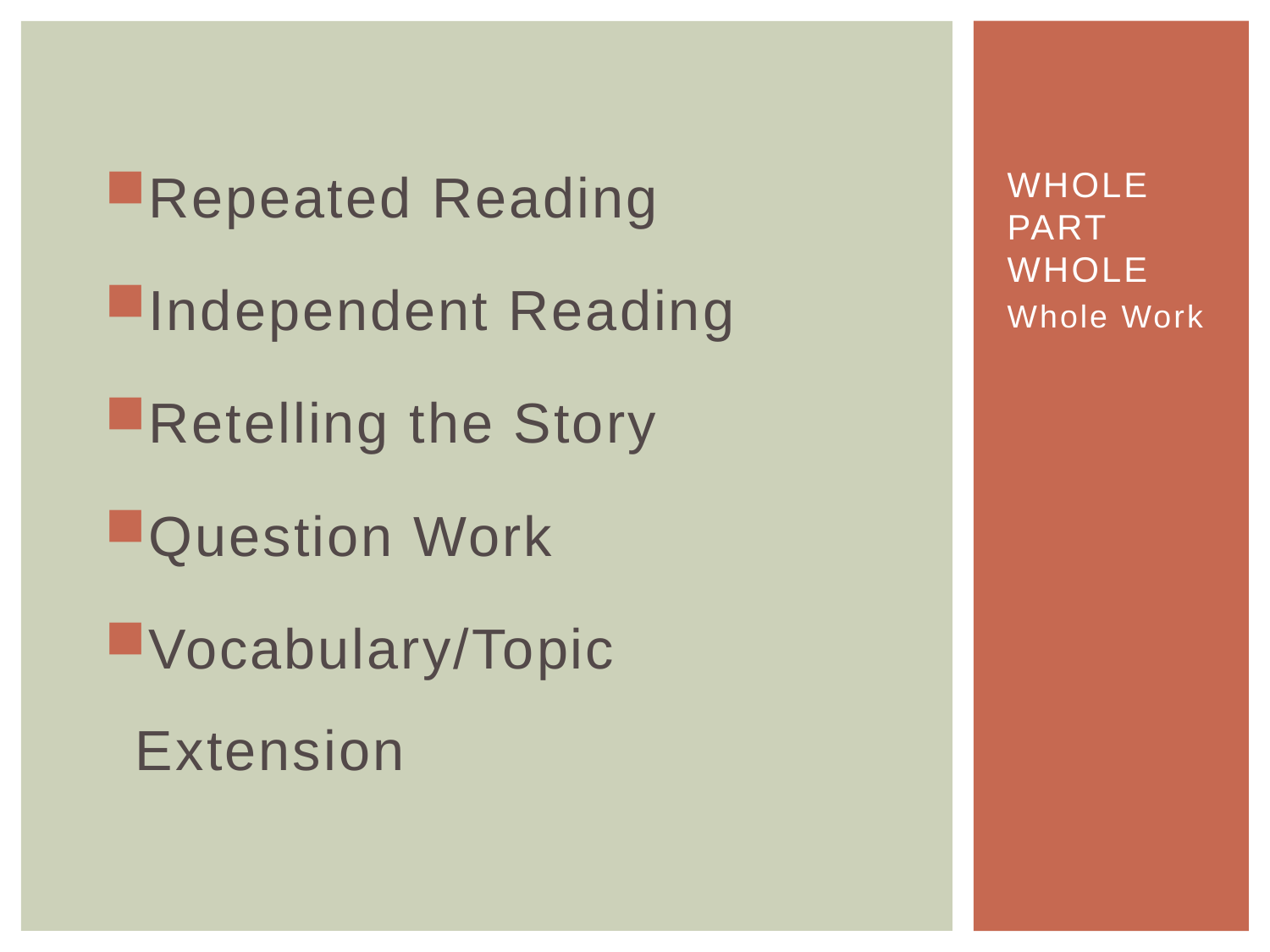

Repeated Reading
Independent Reading
Retelling the Story
Question Work
Vocabulary/Topic Extension
# Whole part Whole
Whole Work